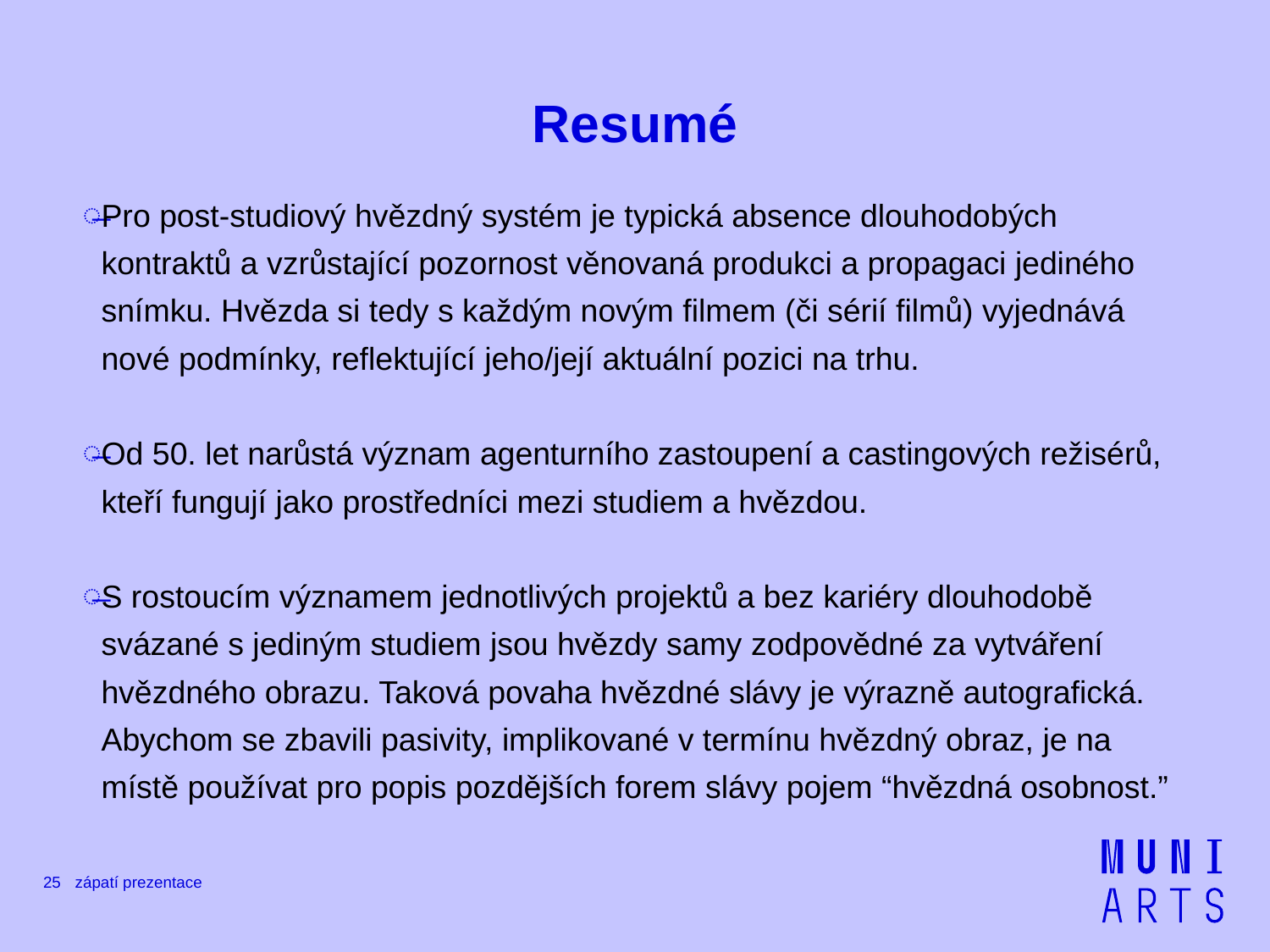

# Resumé
Pro post-studiový hvězdný systém je typická absence dlouhodobých kontraktů a vzrůstající pozornost věnovaná produkci a propagaci jediného snímku. Hvězda si tedy s každým novým filmem (či sérií filmů) vyjednává nové podmínky, reflektující jeho/její aktuální pozici na trhu.

Od 50. let narůstá význam agenturního zastoupení a castingových režisérů, kteří fungují jako prostředníci mezi studiem a hvězdou.

S rostoucím významem jednotlivých projektů a bez kariéry dlouhodobě svázané s jediným studiem jsou hvězdy samy zodpovědné za vytváření hvězdného obrazu. Taková povaha hvězdné slávy je výrazně autografická. Abychom se zbavili pasivity, implikované v termínu hvězdný obraz, je na místě používat pro popis pozdějších forem slávy pojem “hvězdná osobnost.”

25
zápatí prezentace